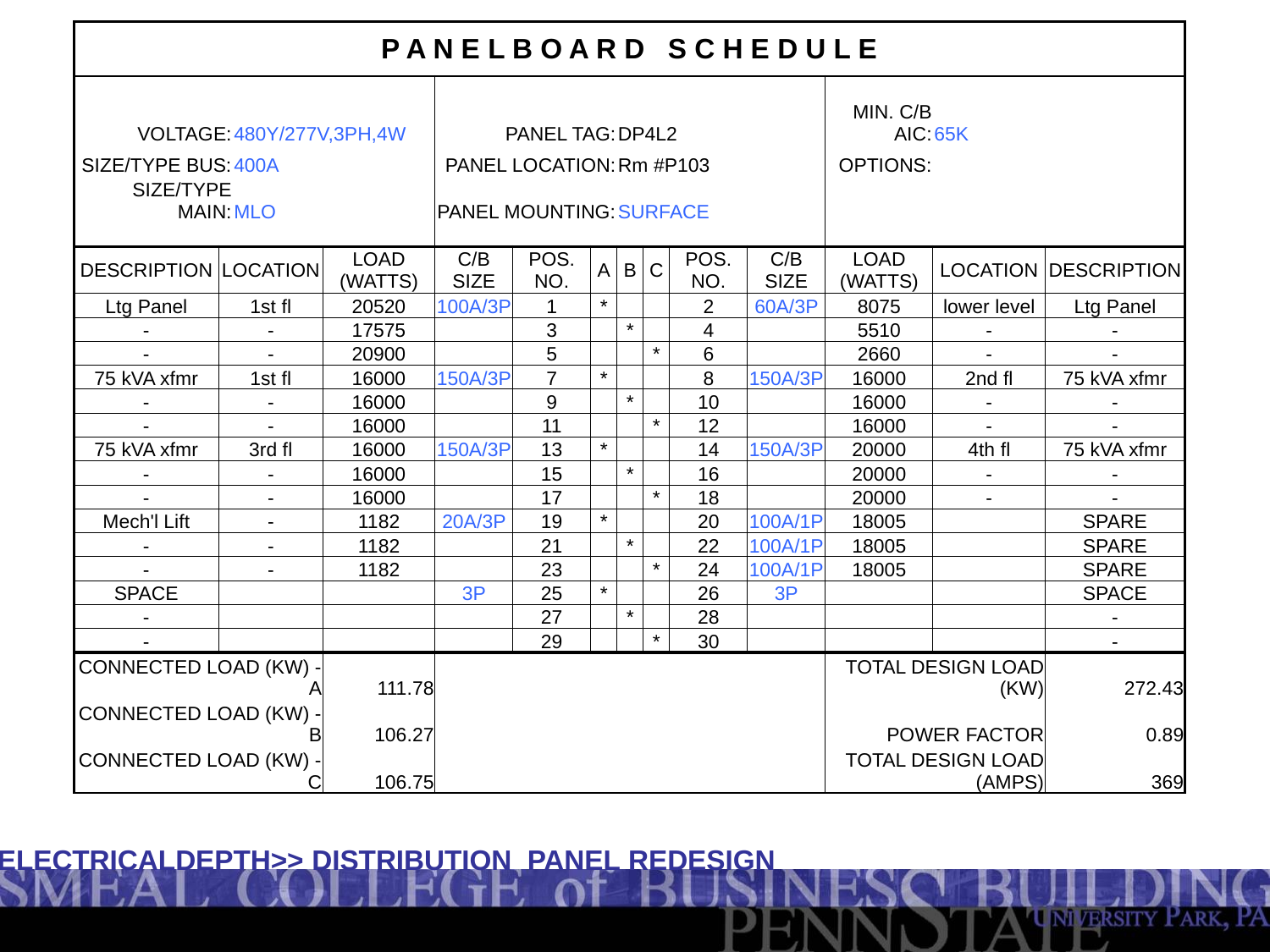

| P A N E L B O A R D S C H E D U L E |  |  |  |  |  |  |  |  |  |  |  |  |  |
| --- | --- | --- | --- | --- | --- | --- | --- | --- | --- | --- | --- | --- | --- |
|  |  |  |  |  |  |  |  |  |  |  |  |  |  |
| VOLTAGE: |  | 480Y/277V,3PH,4W |  | PANEL TAG: |  |  | DP4L2 |  |  |  | MIN. C/B AIC: | 65K |  |
| SIZE/TYPE BUS: |  | 400A |  | PANEL LOCATION: |  |  | Rm #P103 |  |  |  | OPTIONS: |  |  |
| SIZE/TYPE MAIN: |  | MLO |  | PANEL MOUNTING: |  |  | SURFACE |  |  |  |  |  |  |
|  |  |  |  |  |  |  |  |  |  |  |  |  |  |
| DESCRIPTION | LOCATION |  | LOAD (WATTS) | C/B SIZE | POS. NO. | A | B | C | POS. NO. | C/B SIZE | LOAD (WATTS) | LOCATION | DESCRIPTION |
| Ltg Panel | 1st fl |  | 20520 | 100A/3P | 1 | \* |  |  | 2 | 60A/3P | 8075 | lower level | Ltg Panel |
| - | - |  | 17575 |  | 3 |  | \* |  | 4 |  | 5510 | - | - |
| - | - |  | 20900 |  | 5 |  |  | \* | 6 |  | 2660 | - | - |
| 75 kVA xfmr | 1st fl |  | 16000 | 150A/3P | 7 | \* |  |  | 8 | 150A/3P | 16000 | 2nd fl | 75 kVA xfmr |
| - | - |  | 16000 |  | 9 |  | \* |  | 10 |  | 16000 | - | - |
| - | - |  | 16000 |  | 11 |  |  | \* | 12 |  | 16000 | - | - |
| 75 kVA xfmr | 3rd fl |  | 16000 | 150A/3P | 13 | \* |  |  | 14 | 150A/3P | 20000 | 4th fl | 75 kVA xfmr |
| - | - |  | 16000 |  | 15 |  | \* |  | 16 |  | 20000 | - | - |
| - | - |  | 16000 |  | 17 |  |  | \* | 18 |  | 20000 | - | - |
| Mech'l Lift | - |  | 1182 | 20A/3P | 19 | \* |  |  | 20 | 100A/1P | 18005 |  | SPARE |
| - | - |  | 1182 |  | 21 |  | \* |  | 22 | 100A/1P | 18005 |  | SPARE |
| - | - |  | 1182 |  | 23 |  |  | \* | 24 | 100A/1P | 18005 |  | SPARE |
| SPACE |  |  |  | 3P | 25 | \* |  |  | 26 | 3P |  |  | SPACE |
| - |  |  |  |  | 27 |  | \* |  | 28 |  |  |  | - |
| - |  |  |  |  | 29 |  |  | \* | 30 |  |  |  | - |
| CONNECTED LOAD (KW) - A |  |  | 111.78 |  |  |  |  |  |  |  | TOTAL DESIGN LOAD (KW) |  | 272.43 |
| CONNECTED LOAD (KW) - B |  |  | 106.27 |  |  |  |  |  |  |  | POWER FACTOR |  | 0.89 |
| CONNECTED LOAD (KW) - C |  |  | 106.75 |  |  |  |  |  |  |  | TOTAL DESIGN LOAD (AMPS) |  | 369 |
ELECTRICALDEPTH>> DISTRIBUTION  PANEL REDESIGN